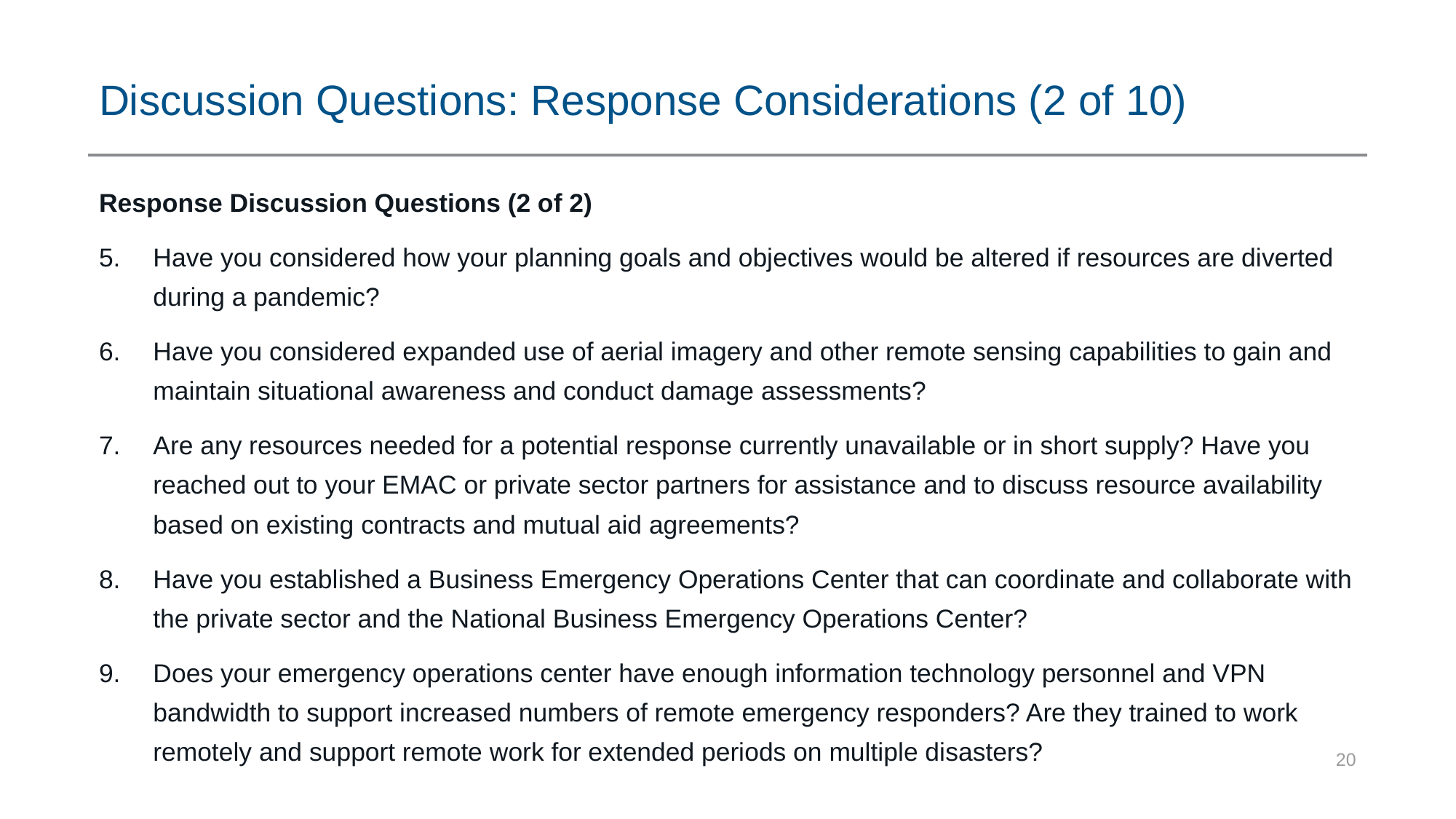

# Discussion Questions: Response Considerations (2 of 10)
Response Discussion Questions (2 of 2)
Have you considered how your planning goals and objectives would be altered if resources are diverted during a pandemic?
Have you considered expanded use of aerial imagery and other remote sensing capabilities to gain and maintain situational awareness and conduct damage assessments?
Are any resources needed for a potential response currently unavailable or in short supply? Have you reached out to your EMAC or private sector partners for assistance and to discuss resource availability based on existing contracts and mutual aid agreements?
Have you established a Business Emergency Operations Center that can coordinate and collaborate with the private sector and the National Business Emergency Operations Center?
Does your emergency operations center have enough information technology personnel and VPN bandwidth to support increased numbers of remote emergency responders? Are they trained to work remotely and support remote work for extended periods on multiple disasters?
20